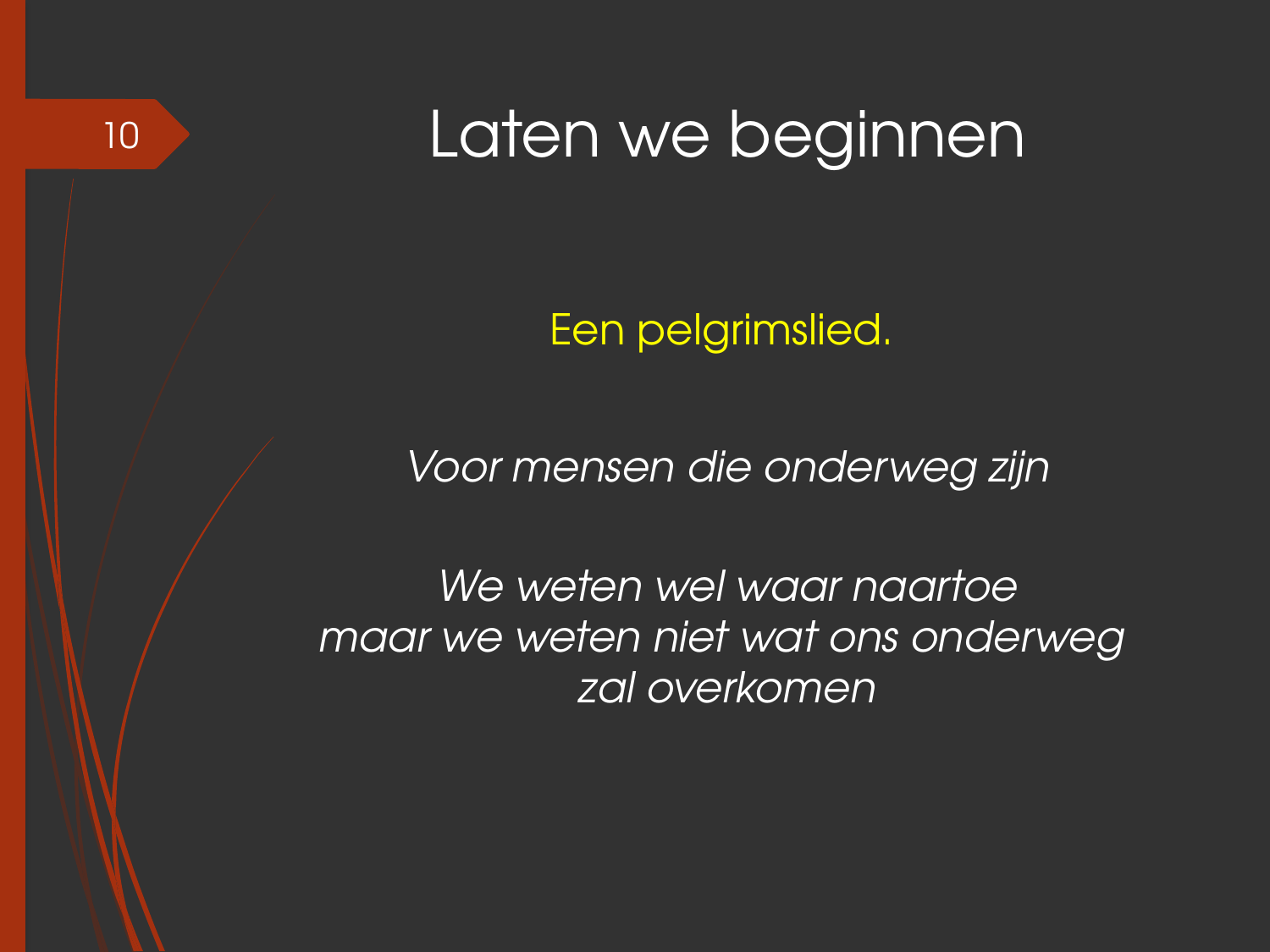

# Laten we beginnen
10
Een pelgrimslied.

Voor mensen die onderweg zijn
We weten wel waar naartoe
maar we weten niet wat ons onderweg
zal overkomen